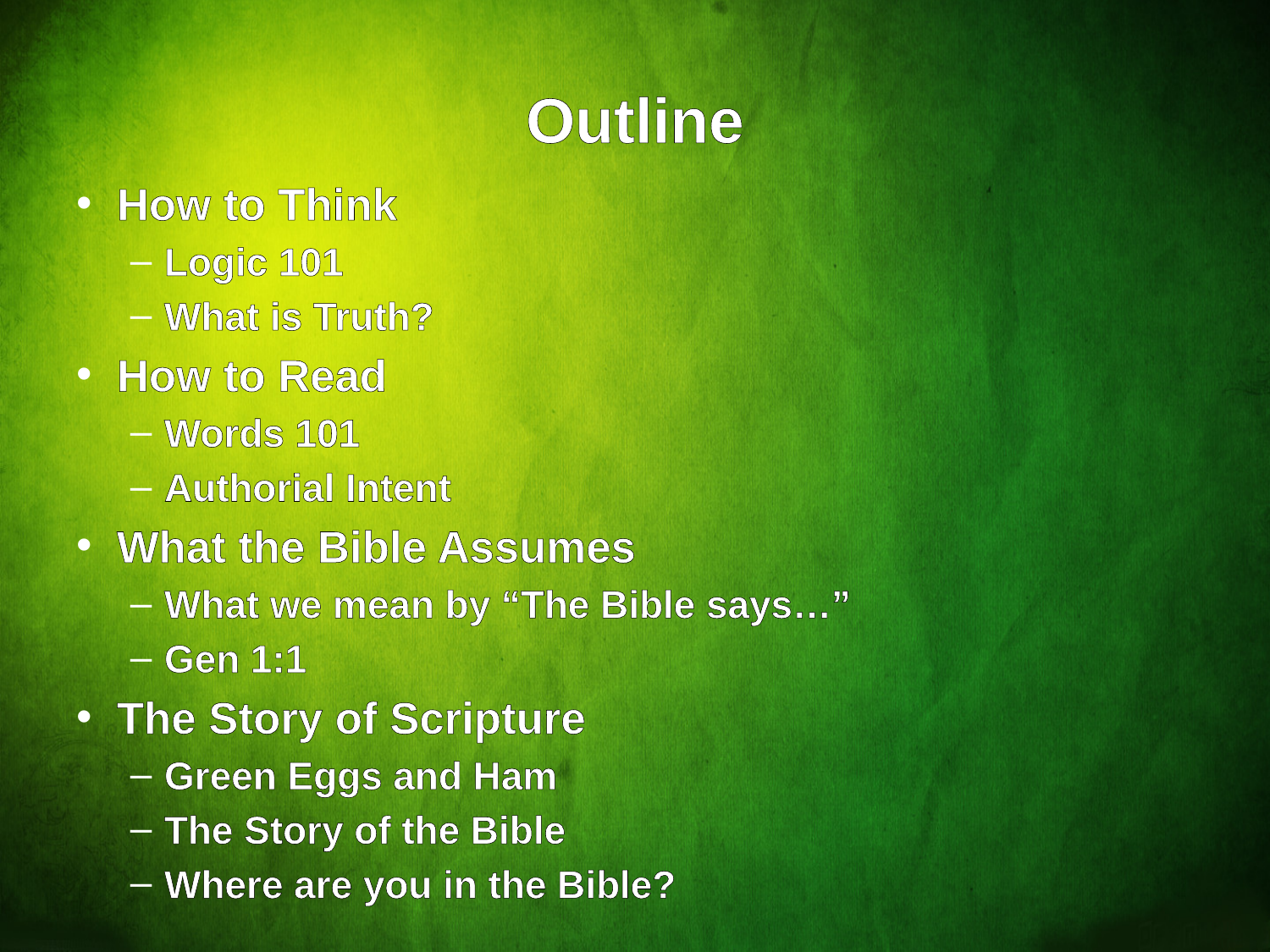

# Outline
How to Think
Logic 101
What is Truth?
How to Read
Words 101
Authorial Intent
What the Bible Assumes
What we mean by “The Bible says…”
Gen 1:1
The Story of Scripture
Green Eggs and Ham
The Story of the Bible
Where are you in the Bible?